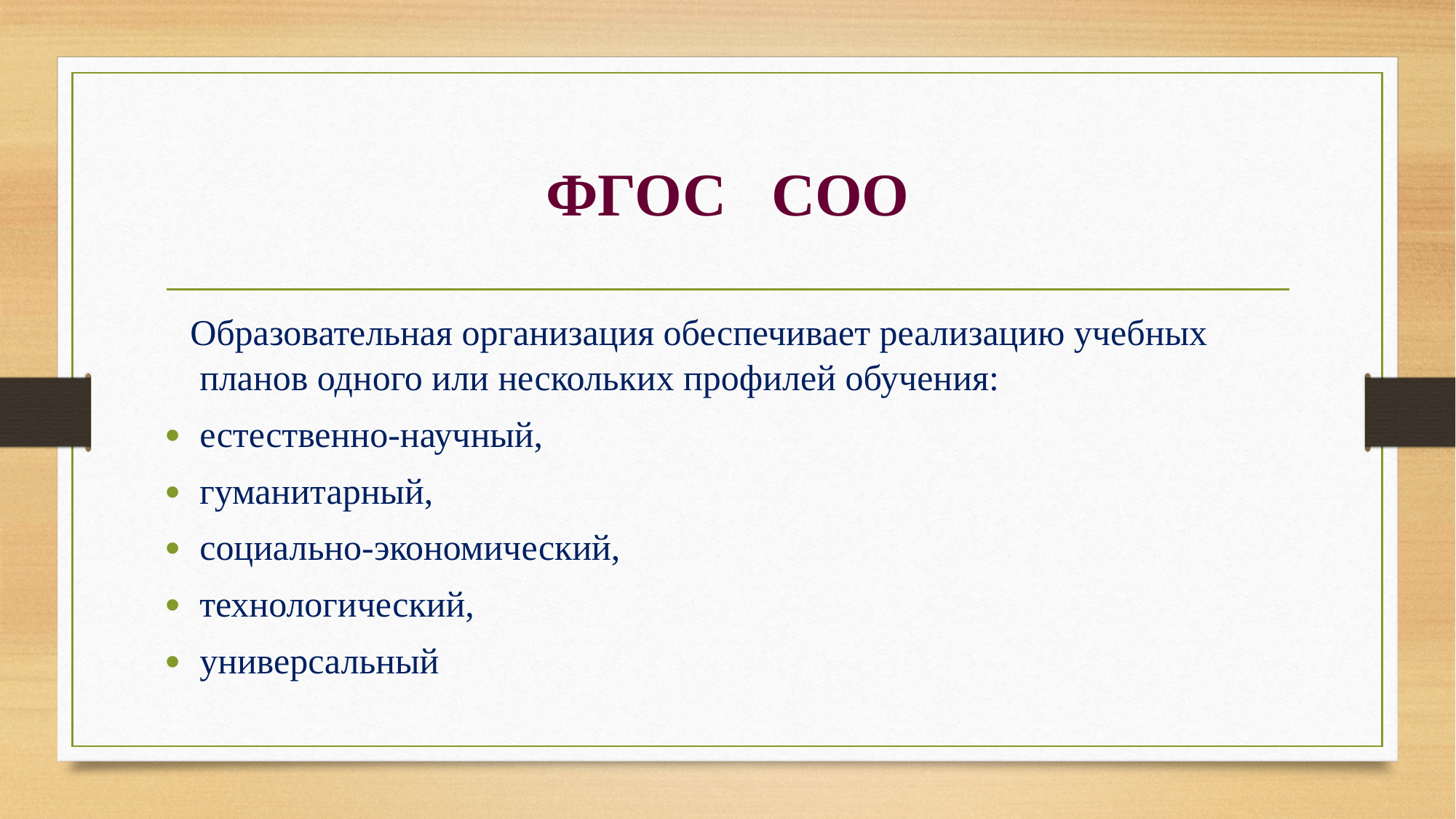

# ФГОС   СОО
   Образовательная организация обеспечивает реализацию учебных планов одного или нескольких профилей обучения:
естественно-научный,
гуманитарный,
социально-экономический,
технологический,
универсальный